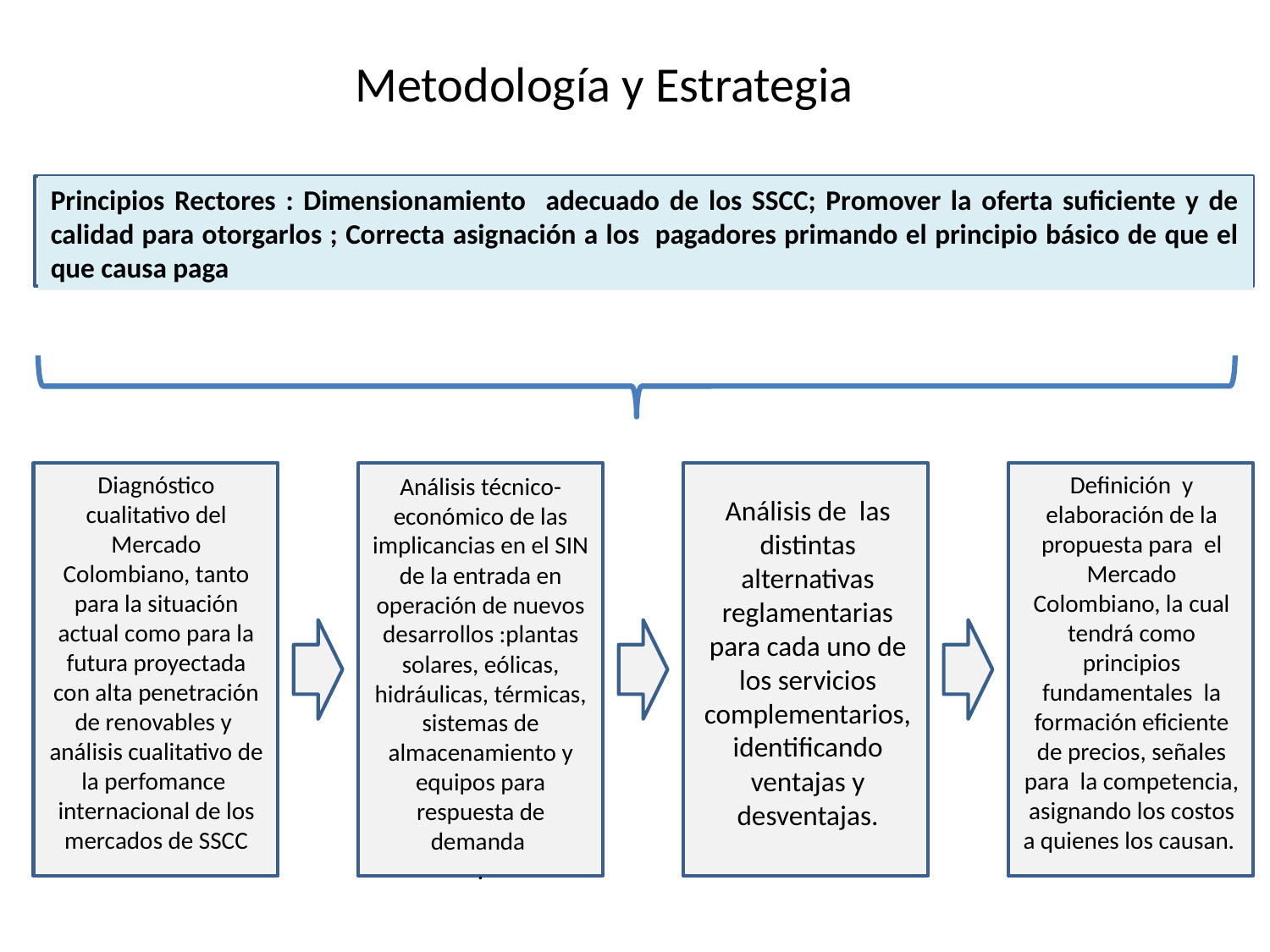

Metodología y Estrategia

Principios Rectores : Dimensionamiento  adecuado de los SSCC; Promover la oferta suficiente y de calidad para otorgarlos ; Correcta asignación a los  pagadores primando el principio básico de que el que causa paga

Diagnóstico cualitativo del Mercado Colombiano, tanto para la situación actual como para la futura proyectada con alta penetración de renovables y  análisis cualitativo de la perfomance  internacional de los mercados de SSCC
Definición  y elaboración de la propuesta para  el Mercado Colombiano, la cual tendrá como principios fundamentales  la formación eficiente de precios, señales para  la competencia, asignando los costos a quienes los causan.

Análisis técnico-económico de las implicancias en el SIN de la entrada en operación de nuevos desarrollos :plantas solares, eólicas, hidráulicas, térmicas, sistemas de almacenamiento y equipos para respuesta de demanda
.
Análisis de  las distintas alternativas reglamentarias para cada uno de los servicios complementarios, identificando ventajas y desventajas.